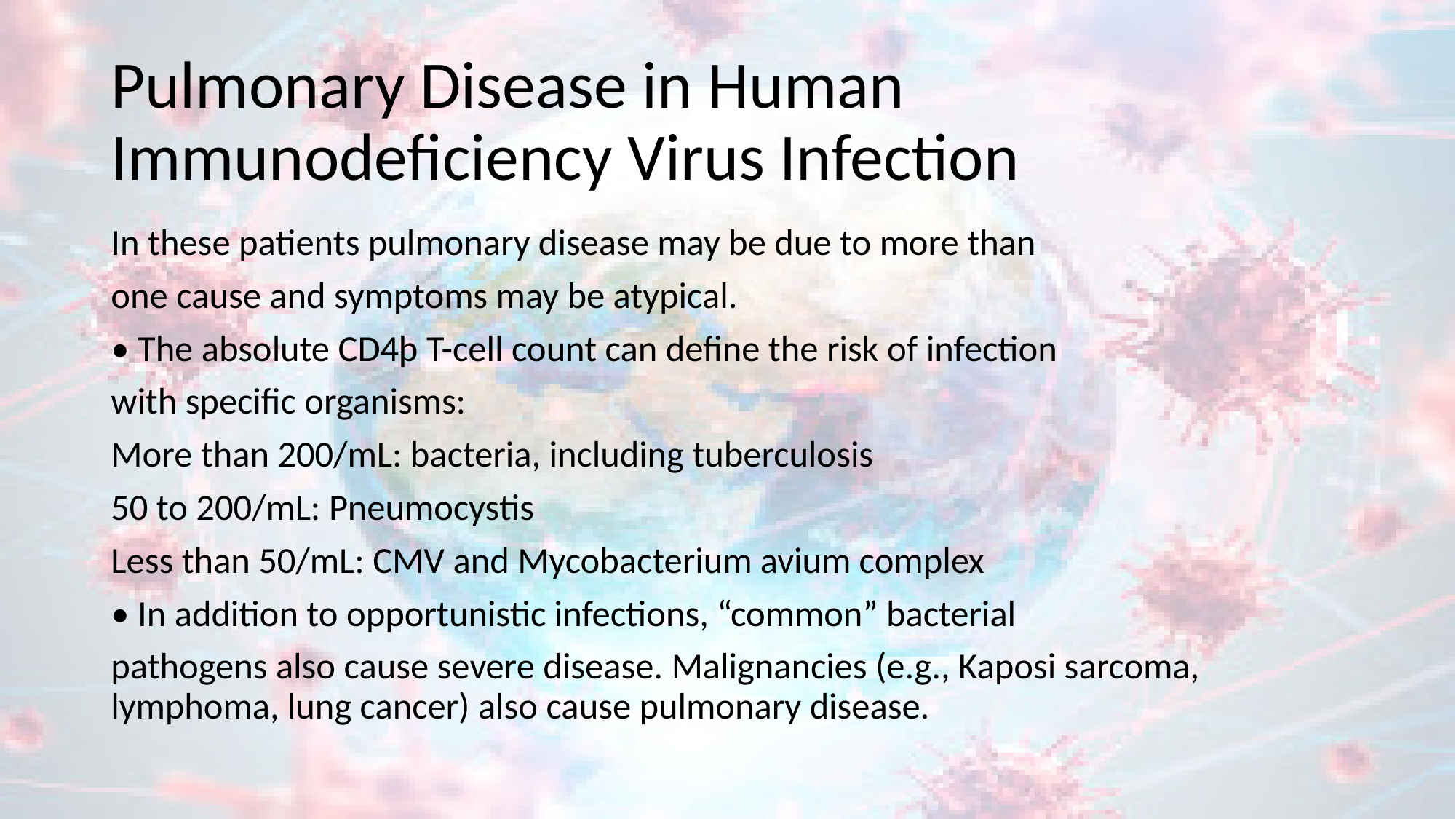

# Pulmonary Disease in Human Immunodeficiency Virus Infection
In these patients pulmonary disease may be due to more than
one cause and symptoms may be atypical.
• The absolute CD4þ T-cell count can define the risk of infection
with specific organisms:
More than 200/mL: bacteria, including tuberculosis
50 to 200/mL: Pneumocystis
Less than 50/mL: CMV and Mycobacterium avium complex
• In addition to opportunistic infections, “common” bacterial
pathogens also cause severe disease. Malignancies (e.g., Kaposi sarcoma, lymphoma, lung cancer) also cause pulmonary disease.